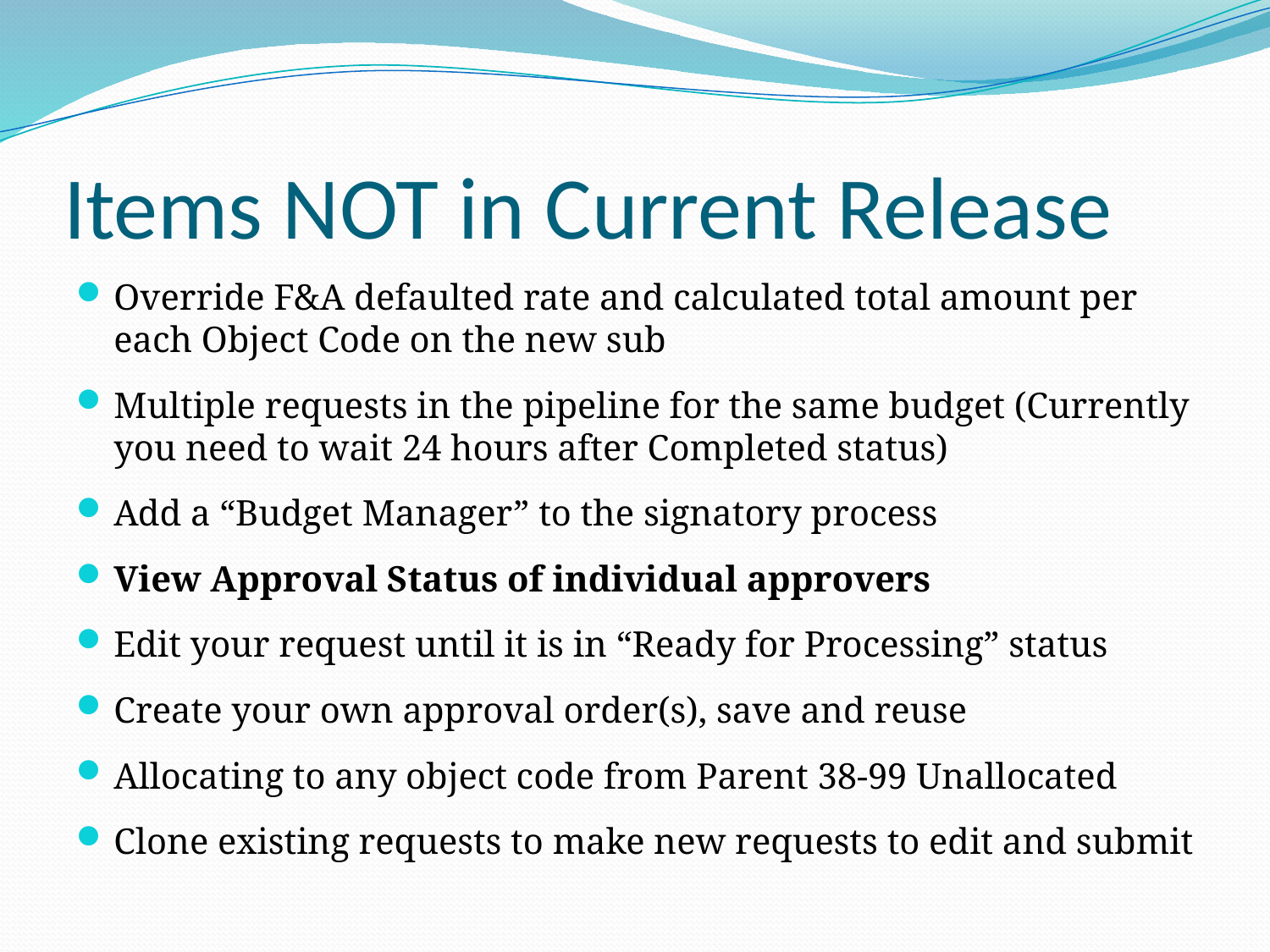

# Items NOT in Current Release
Override F&A defaulted rate and calculated total amount per each Object Code on the new sub
Multiple requests in the pipeline for the same budget (Currently you need to wait 24 hours after Completed status)
Add a “Budget Manager” to the signatory process
View Approval Status of individual approvers
Edit your request until it is in “Ready for Processing” status
Create your own approval order(s), save and reuse
Allocating to any object code from Parent 38-99 Unallocated
Clone existing requests to make new requests to edit and submit